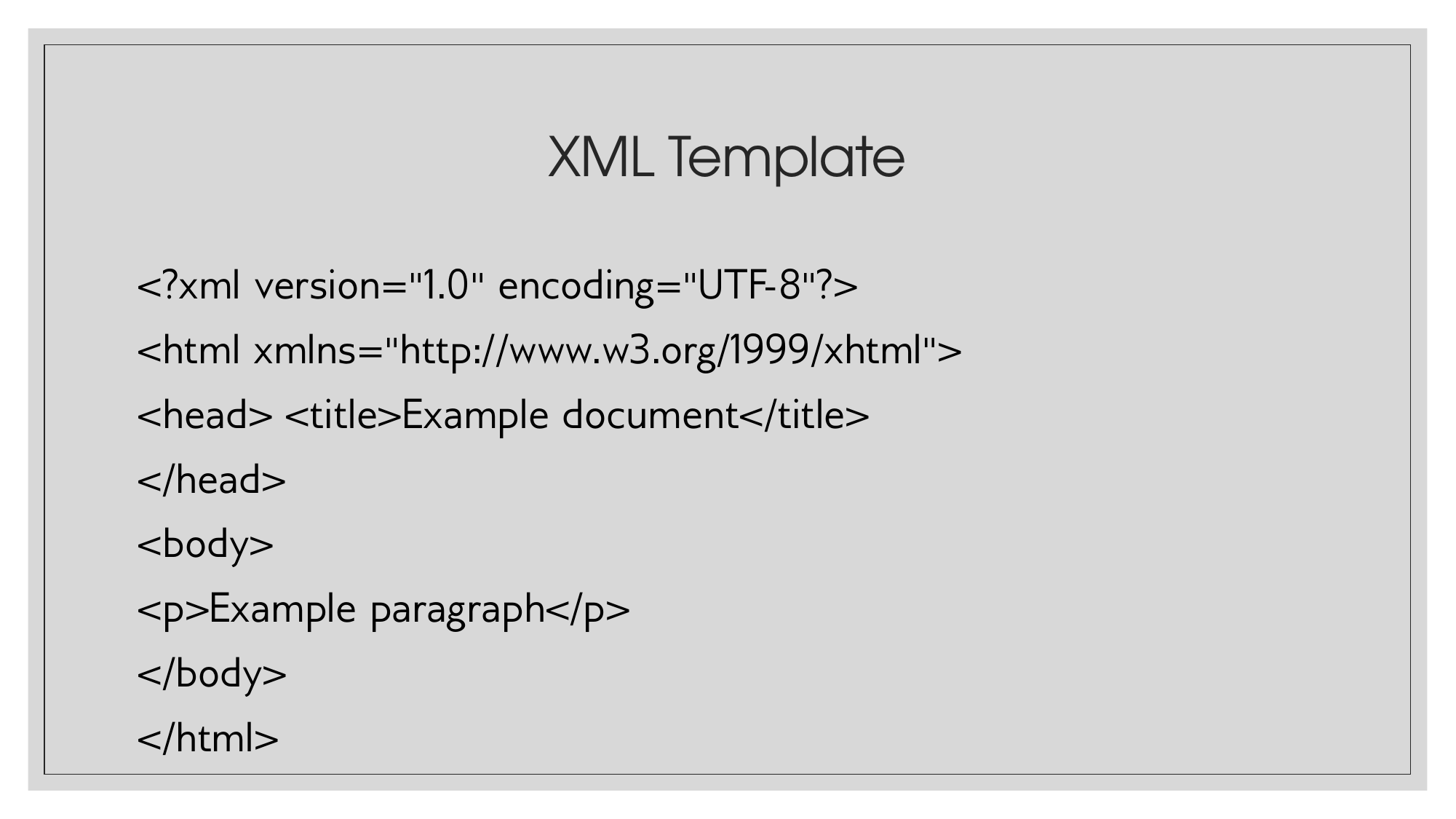

# XML Template
<?xml version="1.0" encoding="UTF-8"?>
<html xmlns="http://www.w3.org/1999/xhtml">
<head> <title>Example document</title>
</head>
<body>
<p>Example paragraph</p>
</body>
</html>